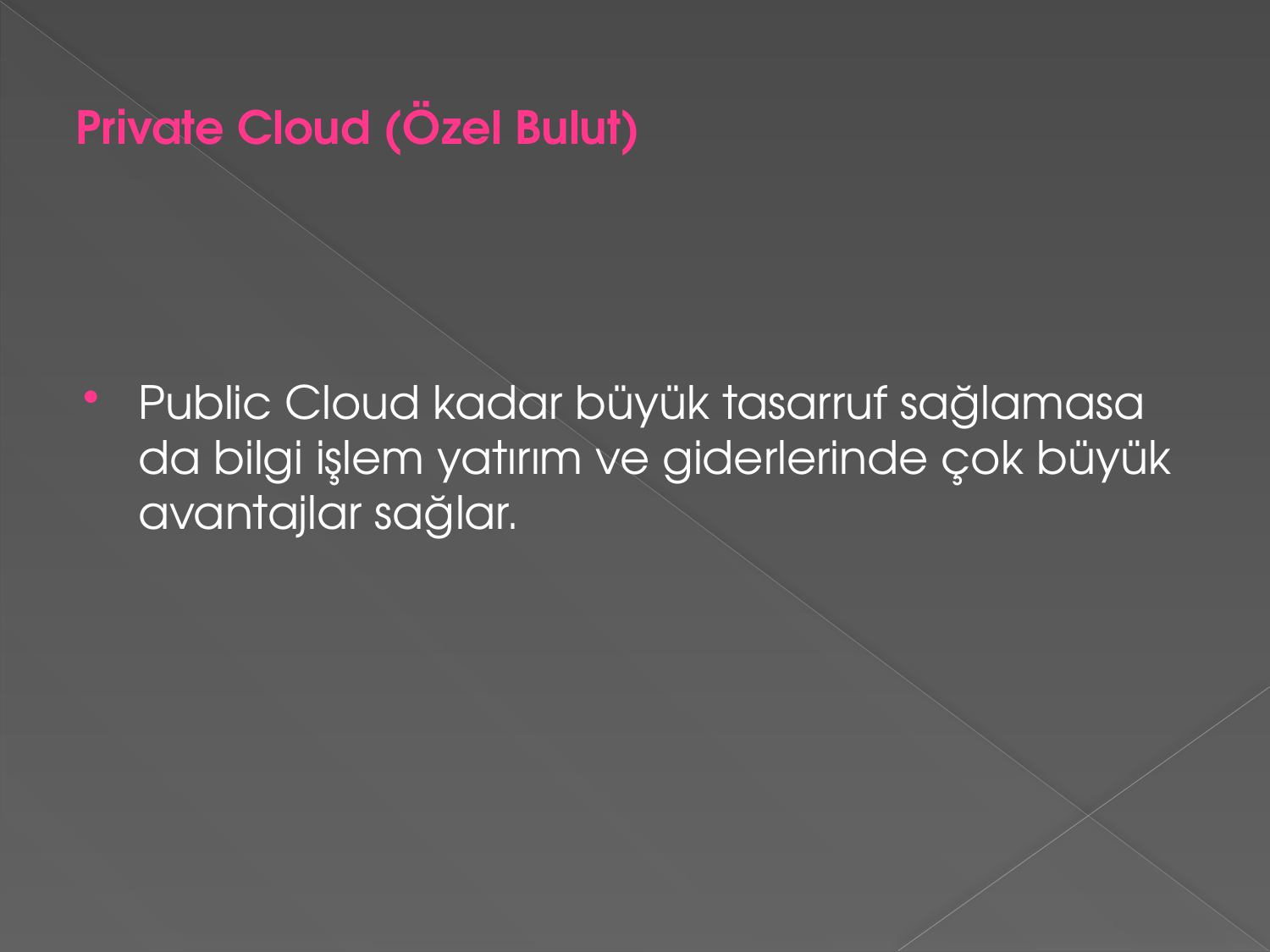

# Private Cloud (Özel Bulut)

Public Cloud kadar büyük tasarruf sağlamasa da bilgi işlem yatırım ve giderlerinde çok büyük avantajlar sağlar.